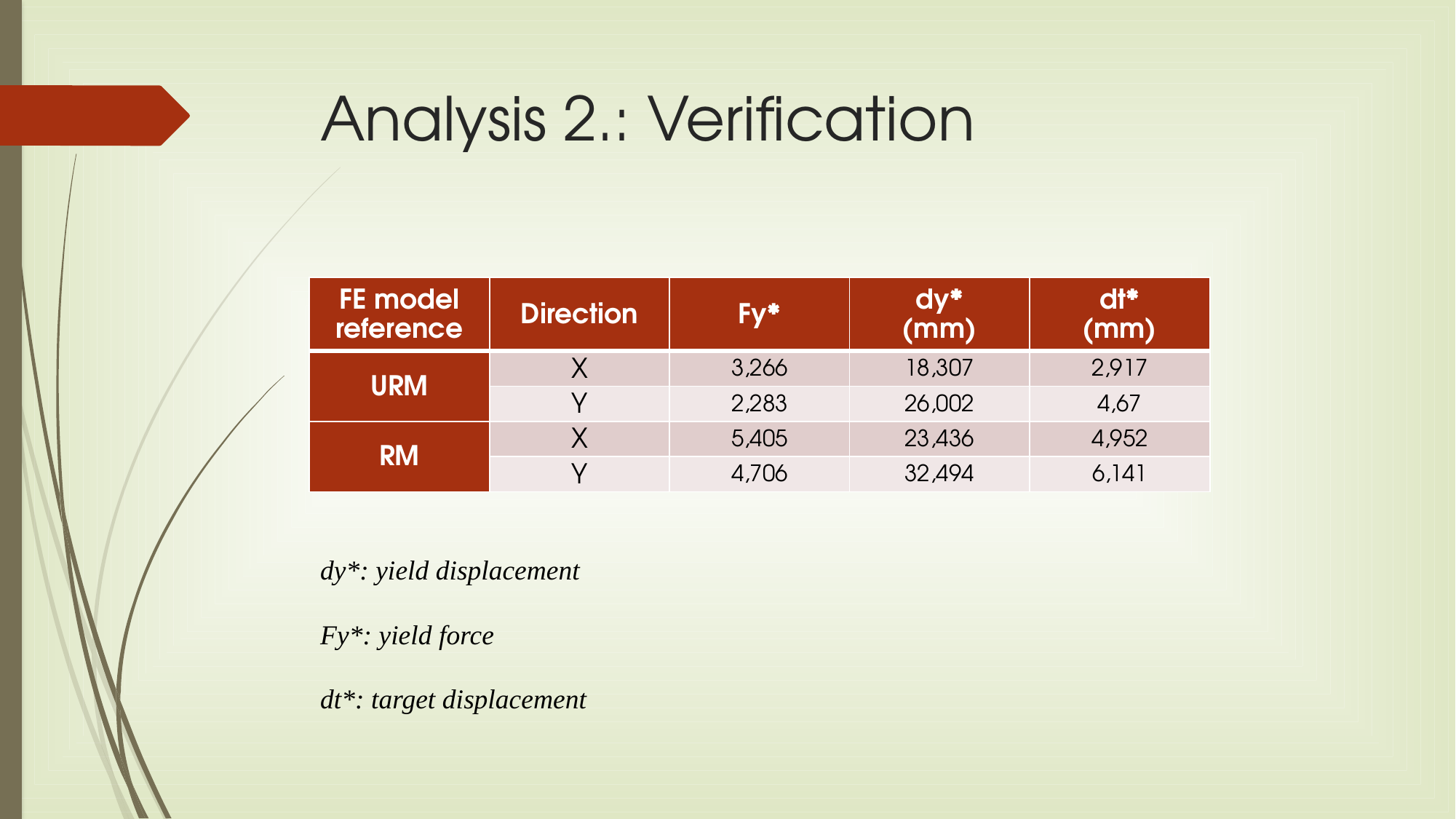

# Analysis 2.: Verification
| FE model reference | Direction | Fy\* | dy\* (mm) | dt\* (mm) |
| --- | --- | --- | --- | --- |
| URM | X | 3,266 | 18,307 | 2,917 |
|  | Y | 2,283 | 26,002 | 4,67 |
| RM | X | 5,405 | 23,436 | 4,952 |
|  | Y | 4,706 | 32,494 | 6,141 |
dy*: yield displacement
Fy*: yield force
dt*: target displacement